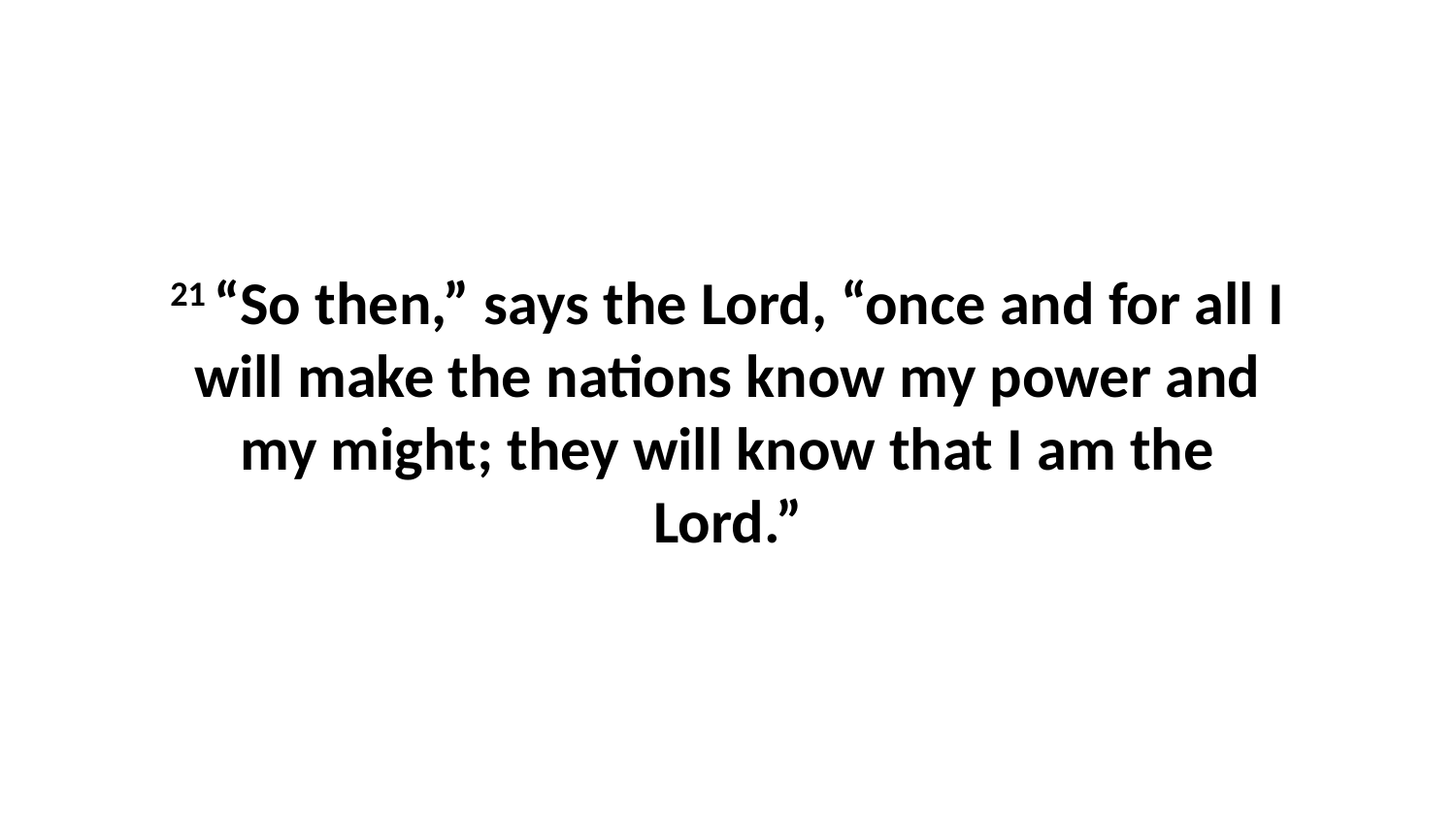

21 “So then,” says the Lord, “once and for all I will make the nations know my power and my might; they will know that I am the Lord.”